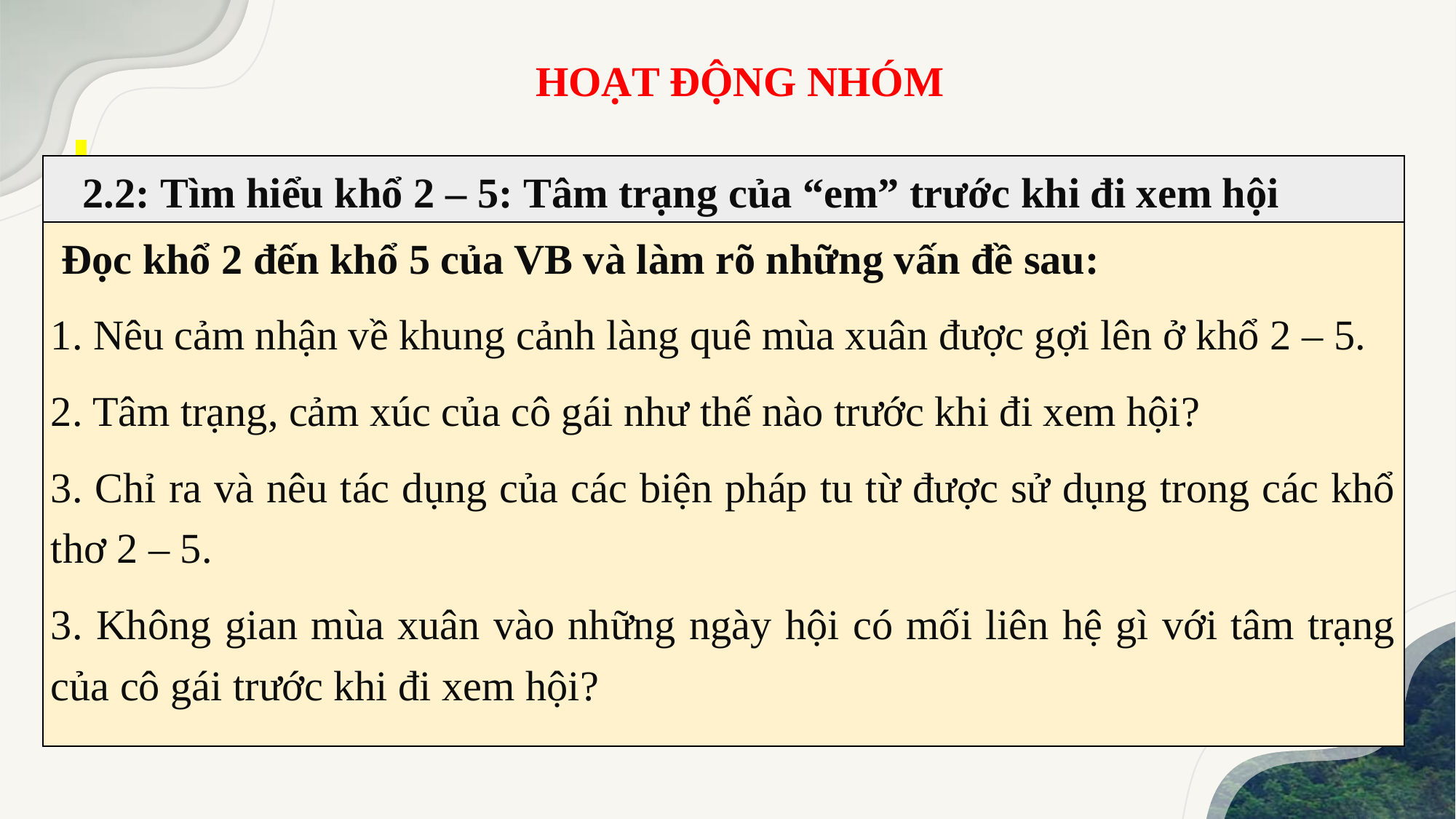

HOẠT ĐỘNG NHÓM

| 2.2: Tìm hiểu khổ 2 – 5: Tâm trạng của “em” trước khi đi xem hội |
| --- |
| Đọc khổ 2 đến khổ 5 của VB và làm rõ những vấn đề sau: 1. Nêu cảm nhận về khung cảnh làng quê mùa xuân được gợi lên ở khổ 2 – 5. 2. Tâm trạng, cảm xúc của cô gái như thế nào trước khi đi xem hội? 3. Chỉ ra và nêu tác dụng của các biện pháp tu từ được sử dụng trong các khổ thơ 2 – 5. 3. Không gian mùa xuân vào những ngày hội có mối liên hệ gì với tâm trạng của cô gái trước khi đi xem hội? |